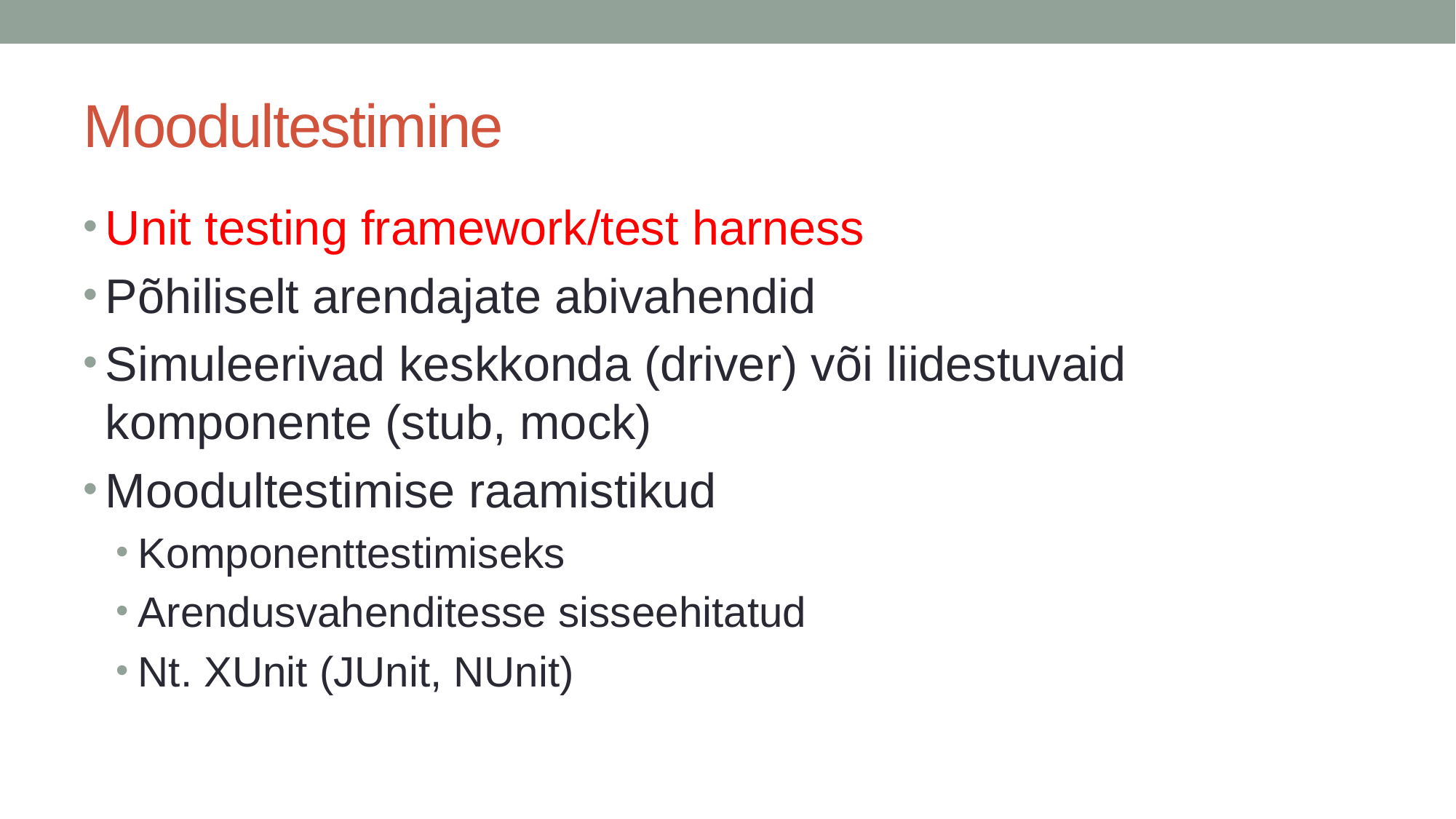

# Moodultestimine
Unit testing framework/test harness
Põhiliselt arendajate abivahendid
Simuleerivad keskkonda (driver) või liidestuvaid komponente (stub, mock)
Moodultestimise raamistikud
Komponenttestimiseks
Arendusvahenditesse sisseehitatud
Nt. XUnit (JUnit, NUnit)